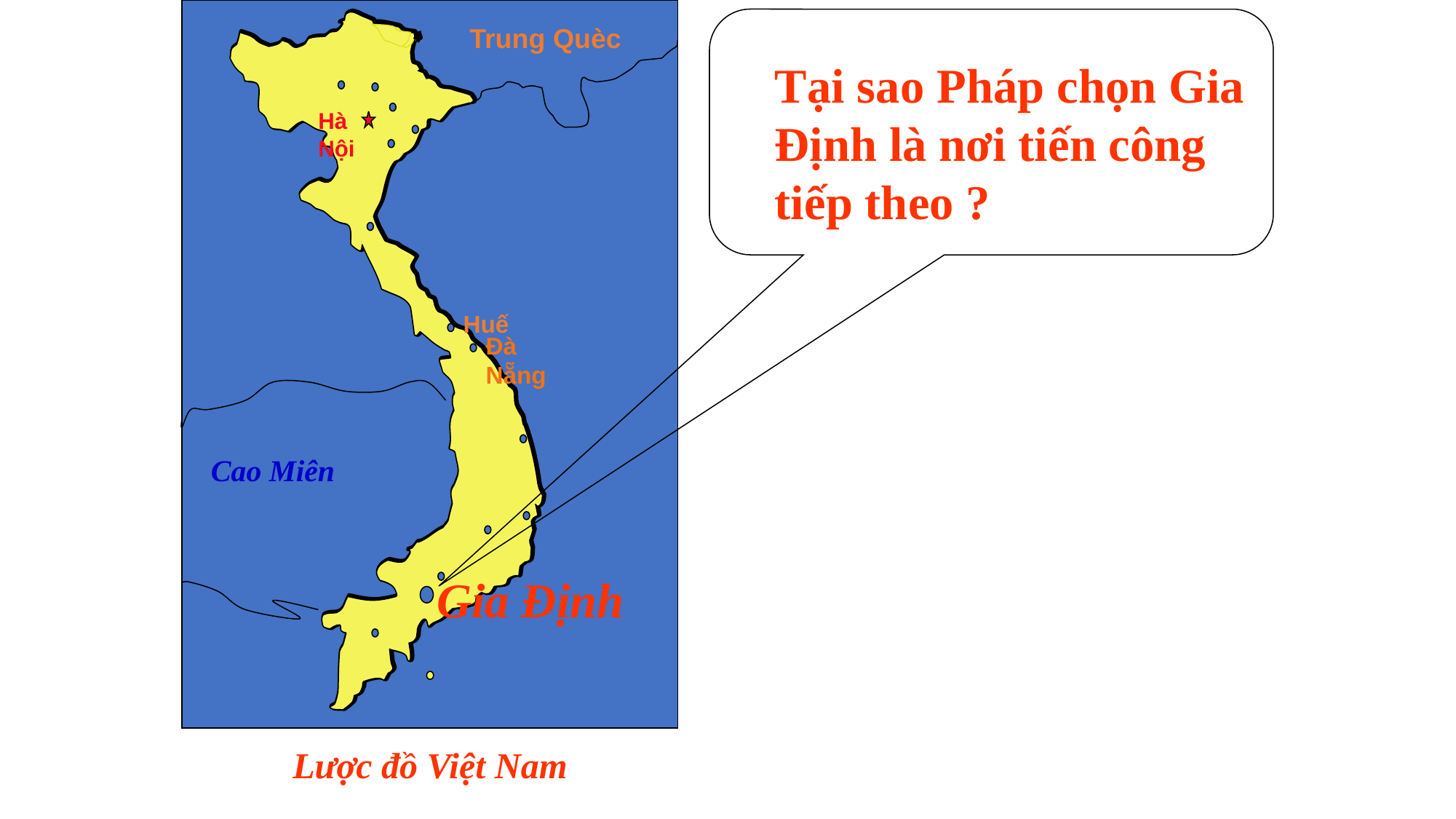

Trung Quèc

Hà Nội

Huế

Đà Nẵng

Tại sao Pháp chọn Gia Định là nơi tiến công tiếp theo ?

Cao Miên
Gia Định

Lược đồ Việt Nam